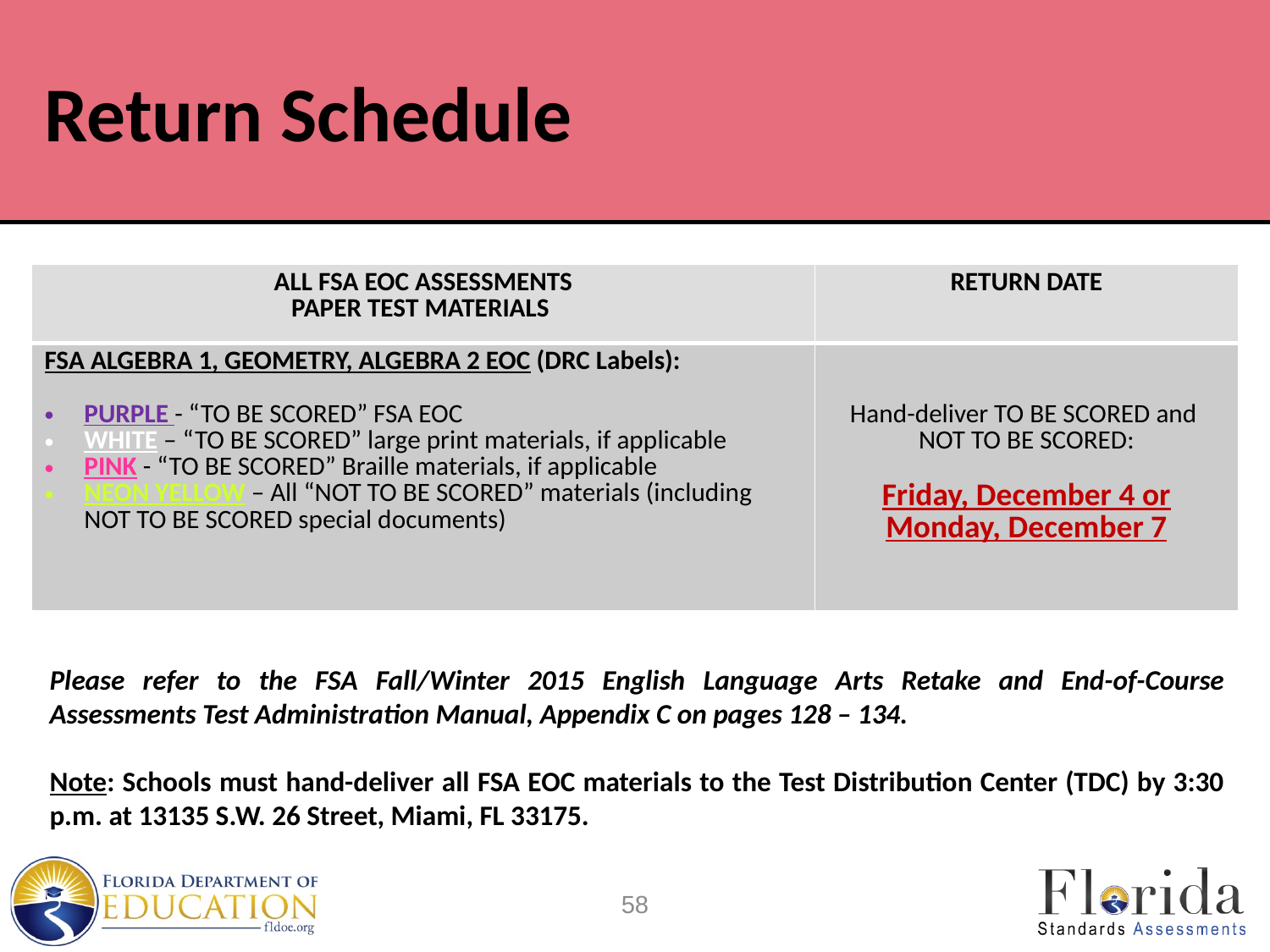

# Return Schedule
| ALL FSA EOC ASSESSMENTS PAPER TEST MATERIALS | RETURN DATE |
| --- | --- |
| FSA ALGEBRA 1, GEOMETRY, ALGEBRA 2 EOC (DRC Labels): PURPLE - “TO BE SCORED” FSA EOC WHITE – “TO BE SCORED” large print materials, if applicable PINK - “TO BE SCORED” Braille materials, if applicable NEON YELLOW – All “NOT TO BE SCORED” materials (including NOT TO BE SCORED special documents) | Hand-deliver TO BE SCORED and NOT TO BE SCORED: Friday, December 4 or Monday, December 7 |
Please refer to the FSA Fall/Winter 2015 English Language Arts Retake and End-of-Course Assessments Test Administration Manual, Appendix C on pages 128 – 134.

Note: Schools must hand-deliver all FSA EOC materials to the Test Distribution Center (TDC) by 3:30 p.m. at 13135 S.W. 26 Street, Miami, FL 33175.
58